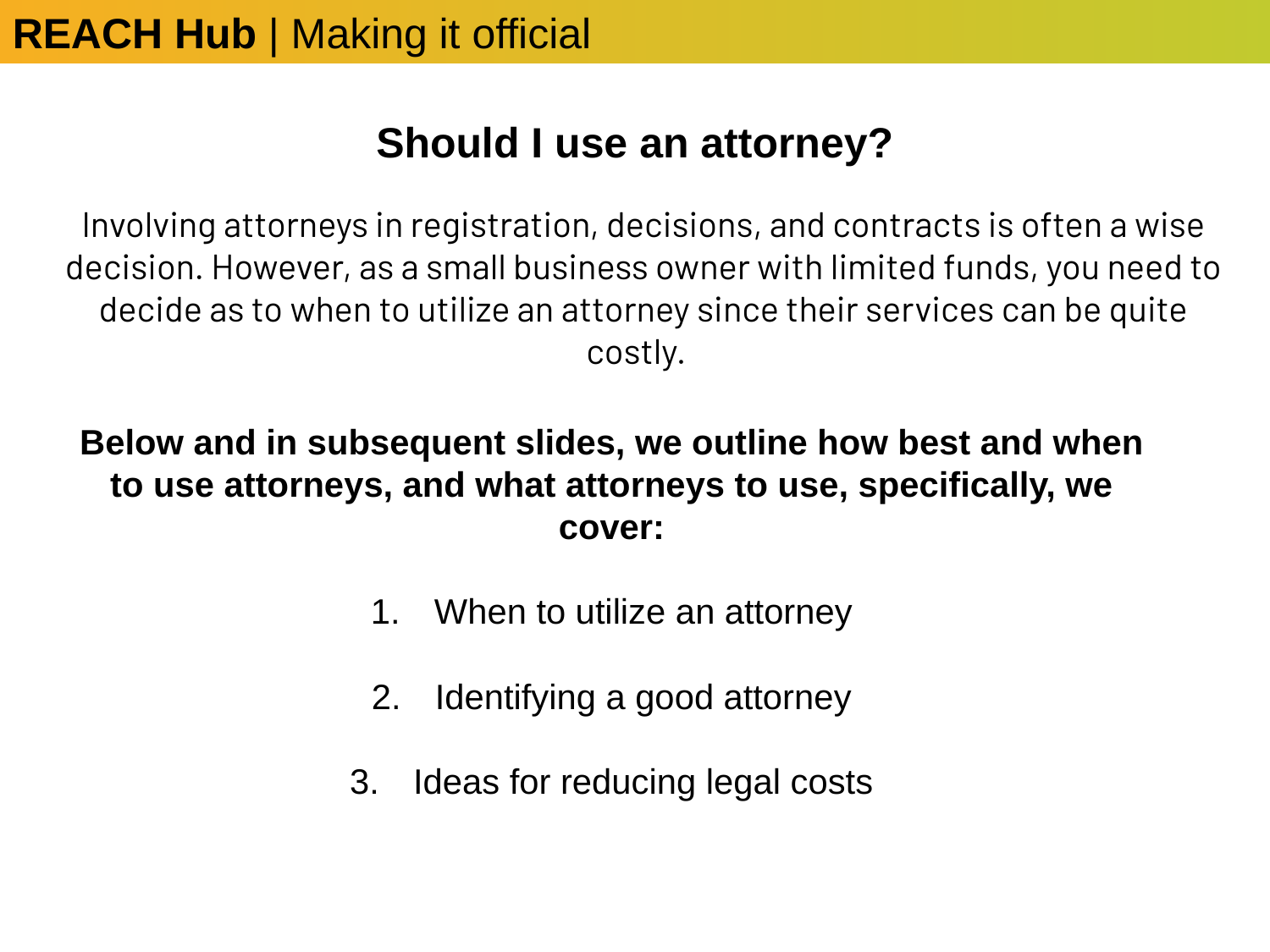

REACH Hub | Making it official
Should I use an attorney?
Involving attorneys in registration, decisions, and contracts is often a wise decision. However, as a small business owner with limited funds, you need to decide as to when to utilize an attorney since their services can be quite costly.
Below and in subsequent slides, we outline how best and when to use attorneys, and what attorneys to use, specifically, we cover:

When to utilize an attorney

Identifying a good attorney

Ideas for reducing legal costs